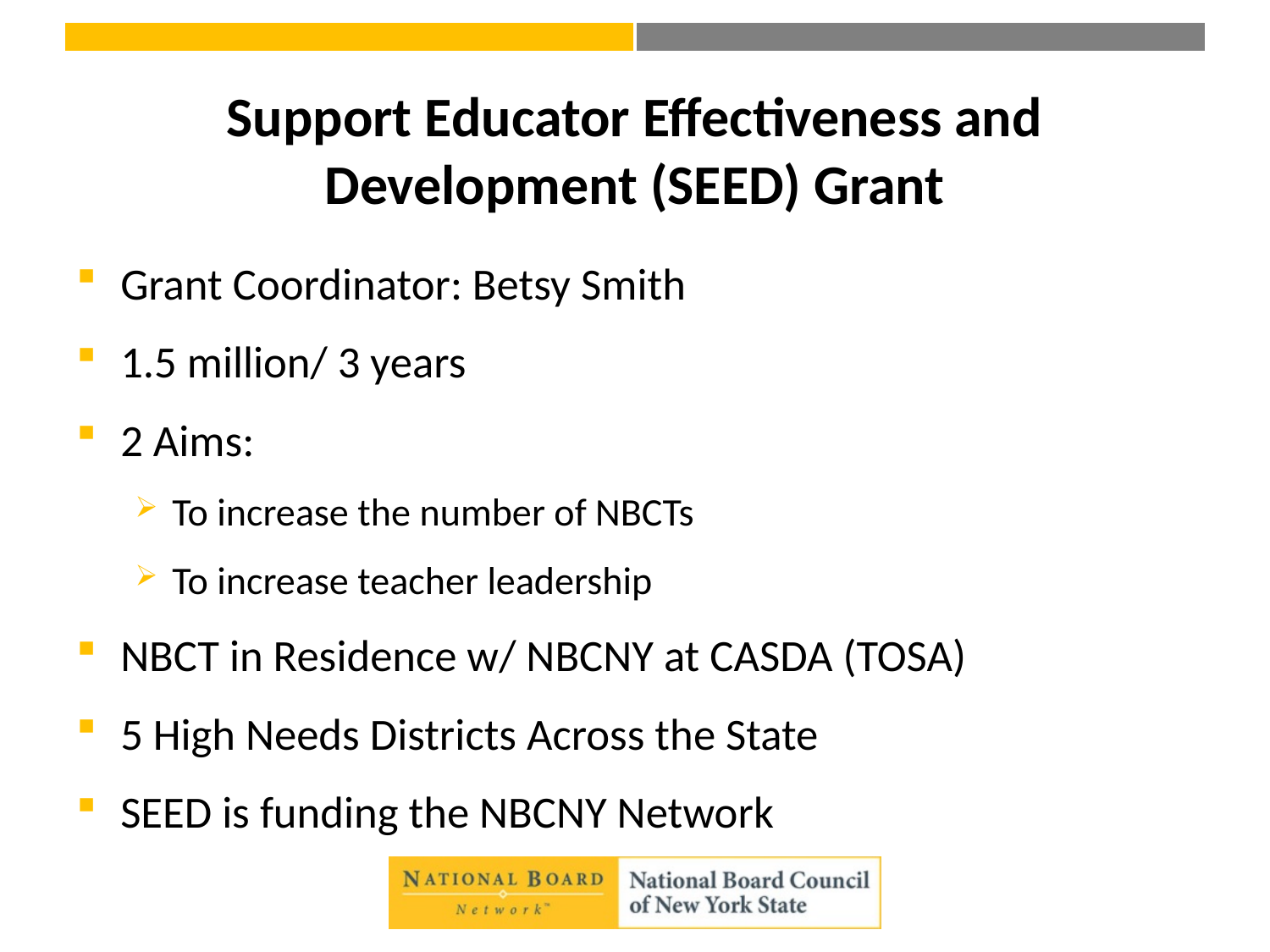

# Support Educator Effectiveness and Development (SEED) Grant
Grant Coordinator: Betsy Smith
1.5 million/ 3 years
2 Aims:
To increase the number of NBCTs
To increase teacher leadership
NBCT in Residence w/ NBCNY at CASDA (TOSA)
5 High Needs Districts Across the State
SEED is funding the NBCNY Network